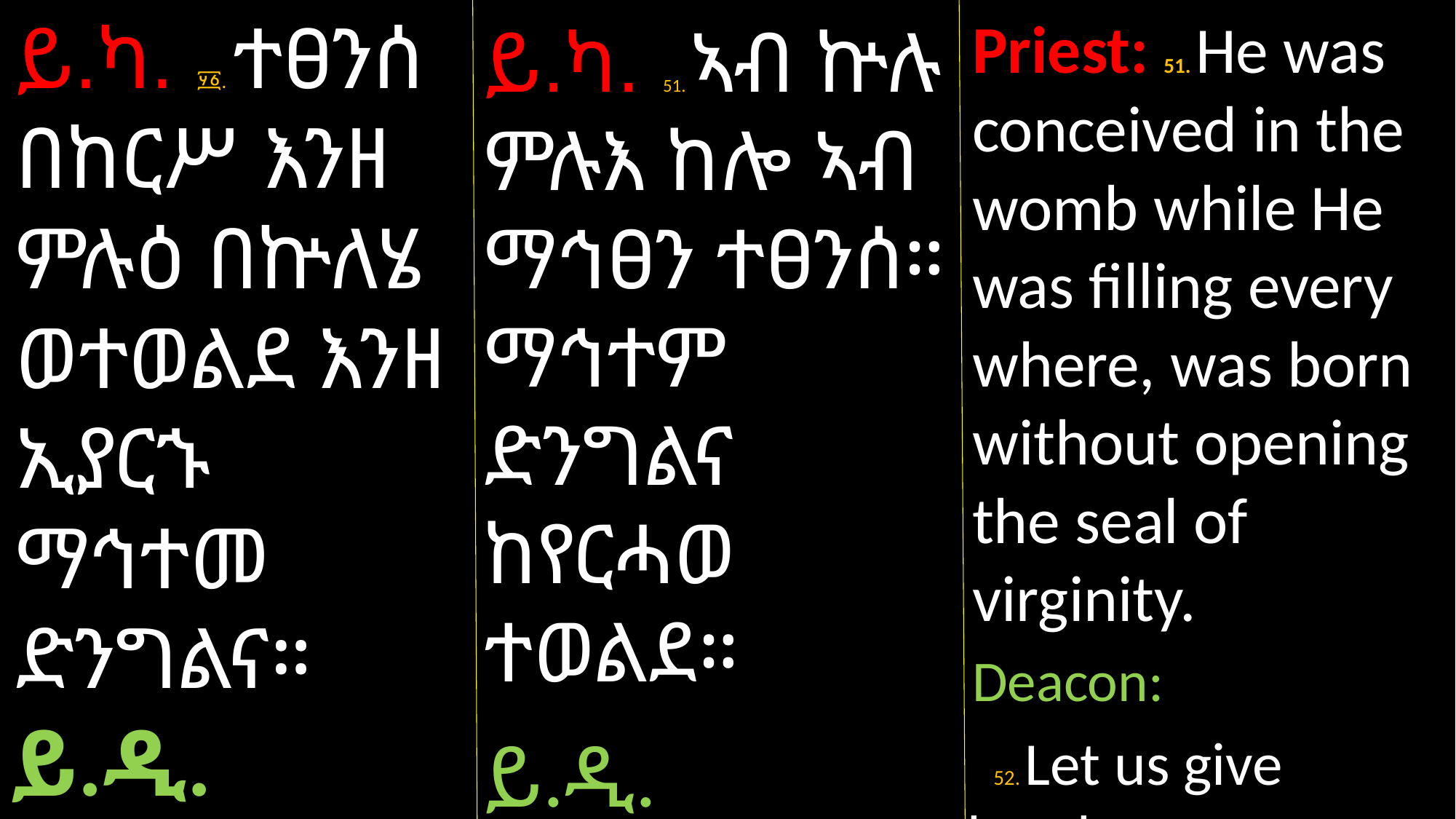

ይ.ካ. ፶፩. ተፀንሰ በከርሥ እንዘ ምሉዕ በኵለሄ ወተወልደ እንዘ ኢያርኁ ማኅተመ ድንግልና።
ይ.ዲ.
    ፶፪.ንነጽር።
Priest: 51. He was conceived in the womb while He was filling every where, was born without opening the seal of virginity.
Deacon:
  52. Let us give heed.
ይ.ካ. 51. ኣብ ኵሉ ምሉእ ከሎ ኣብ ማኅፀን ተፀንሰ። ማኅተም ድንግልና ከየርሓወ ተወልደ።

ይ.ዲ.
  52.ነስተውዕል።